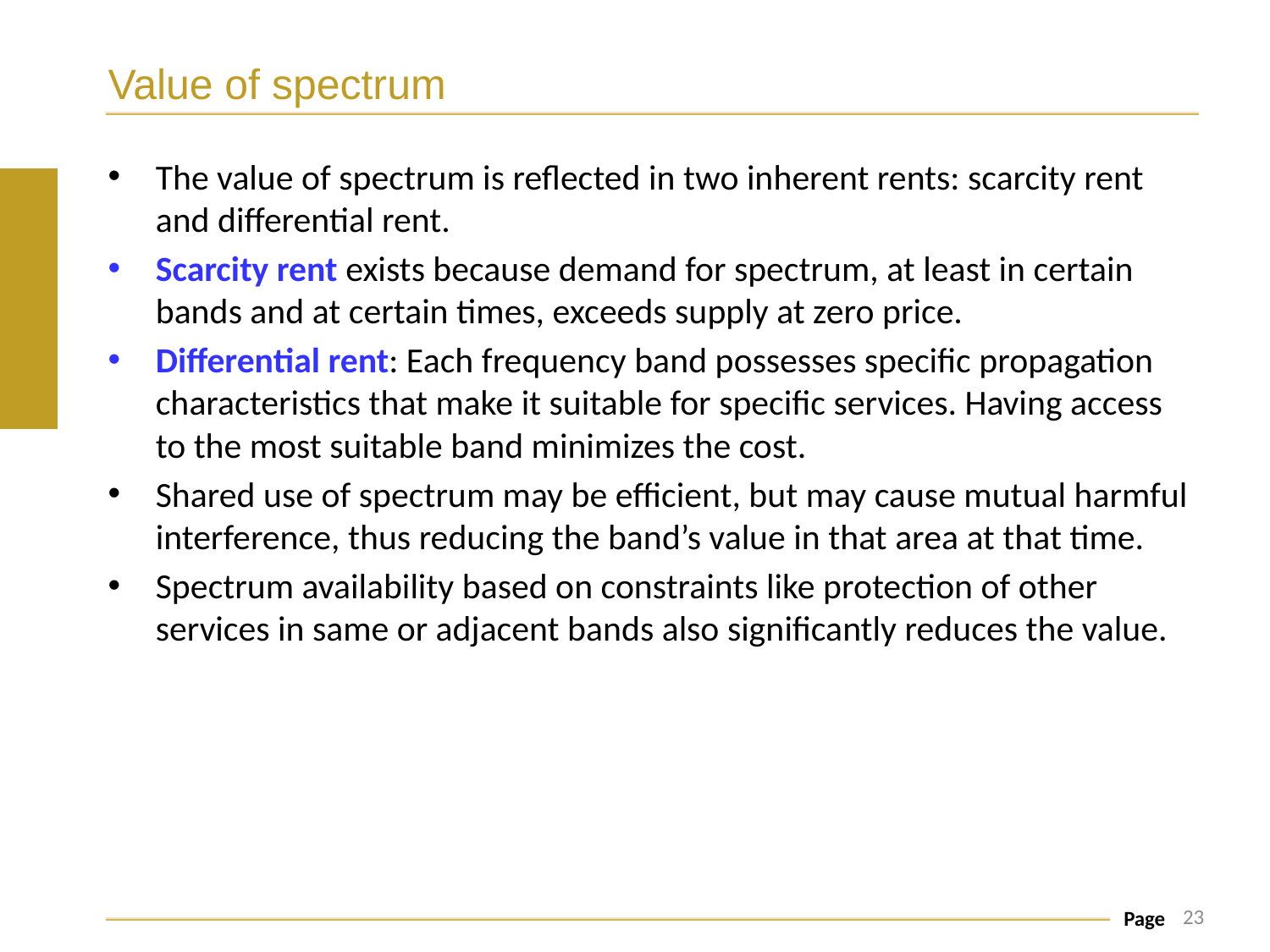

# Value of spectrum
The value of spectrum is reflected in two inherent rents: scarcity rent and differential rent.
Scarcity rent exists because demand for spectrum, at least in certain bands and at certain times, exceeds supply at zero price.
Differential rent: Each frequency band possesses specific propagation characteristics that make it suitable for specific services. Having access to the most suitable band minimizes the cost.
Shared use of spectrum may be efficient, but may cause mutual harmful interference, thus reducing the band’s value in that area at that time.
Spectrum availability based on constraints like protection of other services in same or adjacent bands also significantly reduces the value.

23